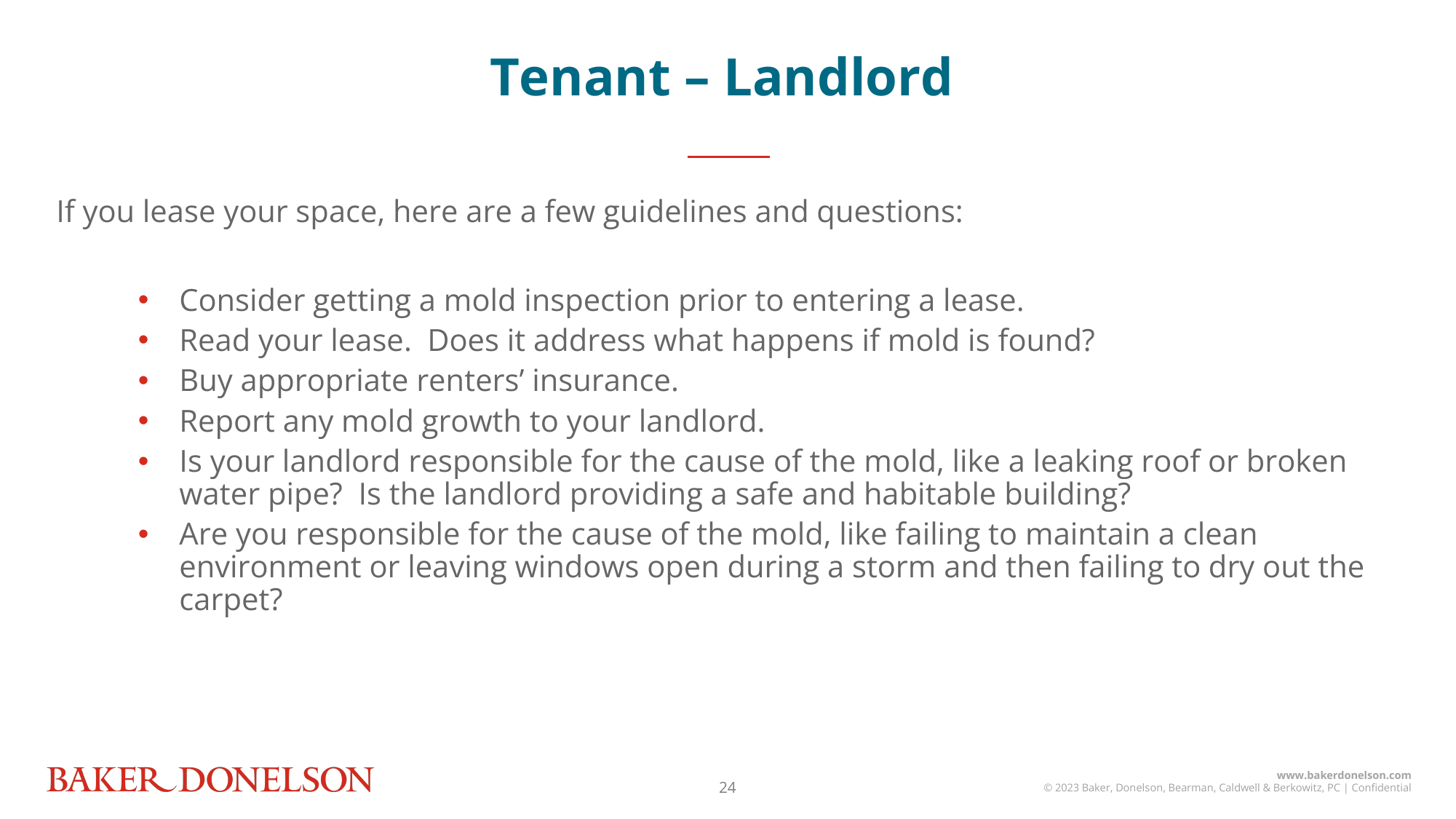

Tenant – Landlord

If you lease your space, here are a few guidelines and questions:

Consider getting a mold inspection prior to entering a lease.
Read your lease.  Does it address what happens if mold is found?
Buy appropriate renters’ insurance.
Report any mold growth to your landlord.
Is your landlord responsible for the cause of the mold, like a leaking roof or broken water pipe?  Is the landlord providing a safe and habitable building?
Are you responsible for the cause of the mold, like failing to maintain a clean environment or leaving windows open during a storm and then failing to dry out the carpet?